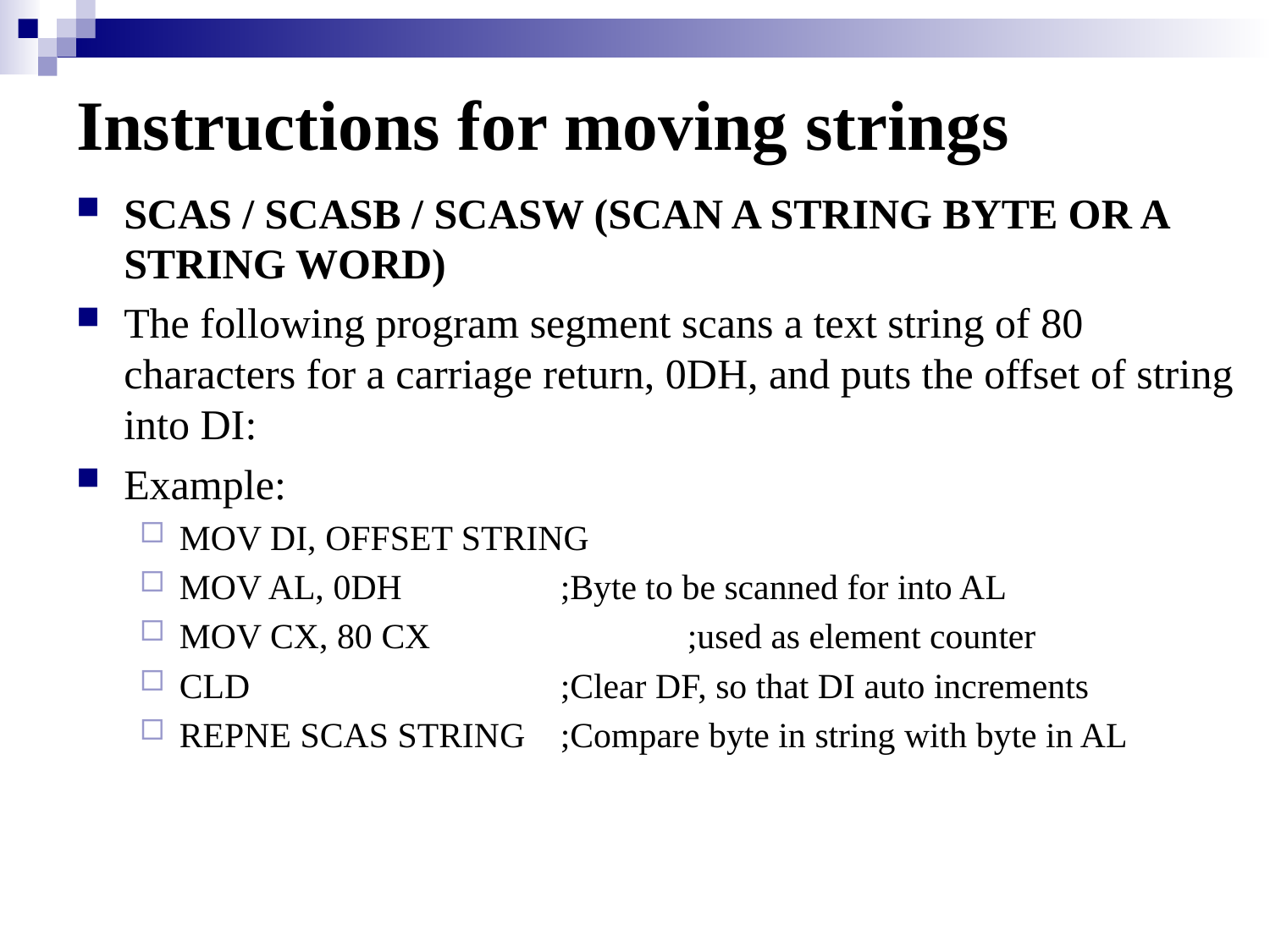

# Instructions for moving strings
SCAS / SCASB / SCASW (SCAN A STRING BYTE OR A STRING WORD)
The following program segment scans a text string of 80 characters for a carriage return, 0DH, and puts the offset of string into DI:
Example:
MOV DI, OFFSET STRING
MOV AL, 0DH 		;Byte to be scanned for into AL
MOV CX, 80 CX 		;used as element counter
CLD 			;Clear DF, so that DI auto increments
REPNE SCAS STRING 	;Compare byte in string with byte in AL